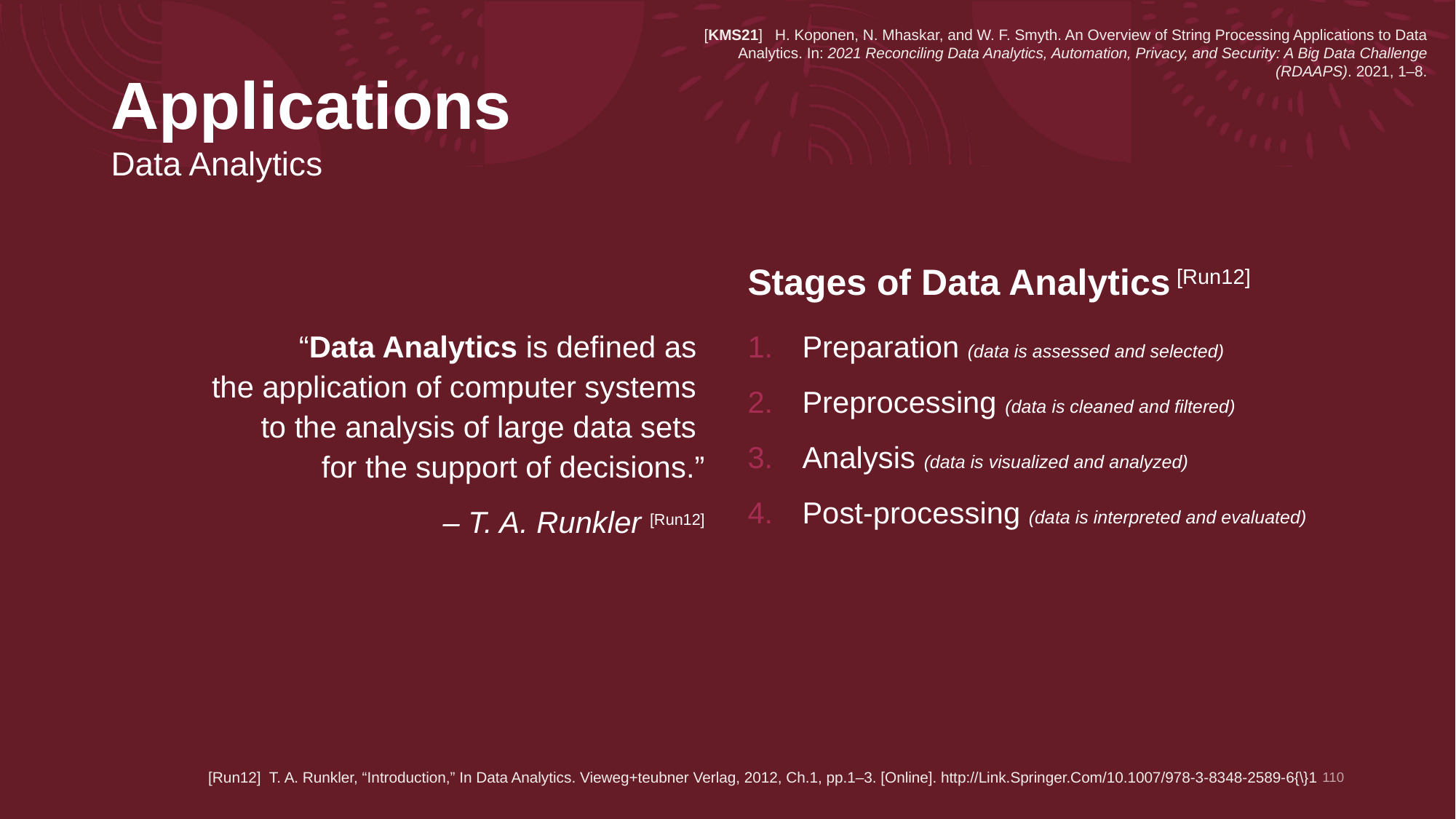

[KMS21]   H. Koponen, N. Mhaskar, and W. F. Smyth. An Overview of String Processing Applications to Data Analytics. In: 2021 Reconciling Data Analytics, Automation, Privacy, and Security: A Big Data Challenge (RDAAPS). 2021, 1–8.
# Applications Data Analytics
Stages of Data Analytics [Run12]
“Data Analytics is defined as
the application of computer systems
to the analysis of large data sets
for the support of decisions.”
– T. A. Runkler [Run12]
Preparation (data is assessed and selected)
Preprocessing (data is cleaned and filtered)
Analysis (data is visualized and analyzed)
Post-processing (data is interpreted and evaluated)
110
[Run12]  T. A. Runkler, “Introduction,” In Data Analytics. Vieweg+teubner Verlag, 2012, Ch.1, pp.1–3. [Online]. http://Link.Springer.Com/10.1007/978-3-8348-2589-6{\}1